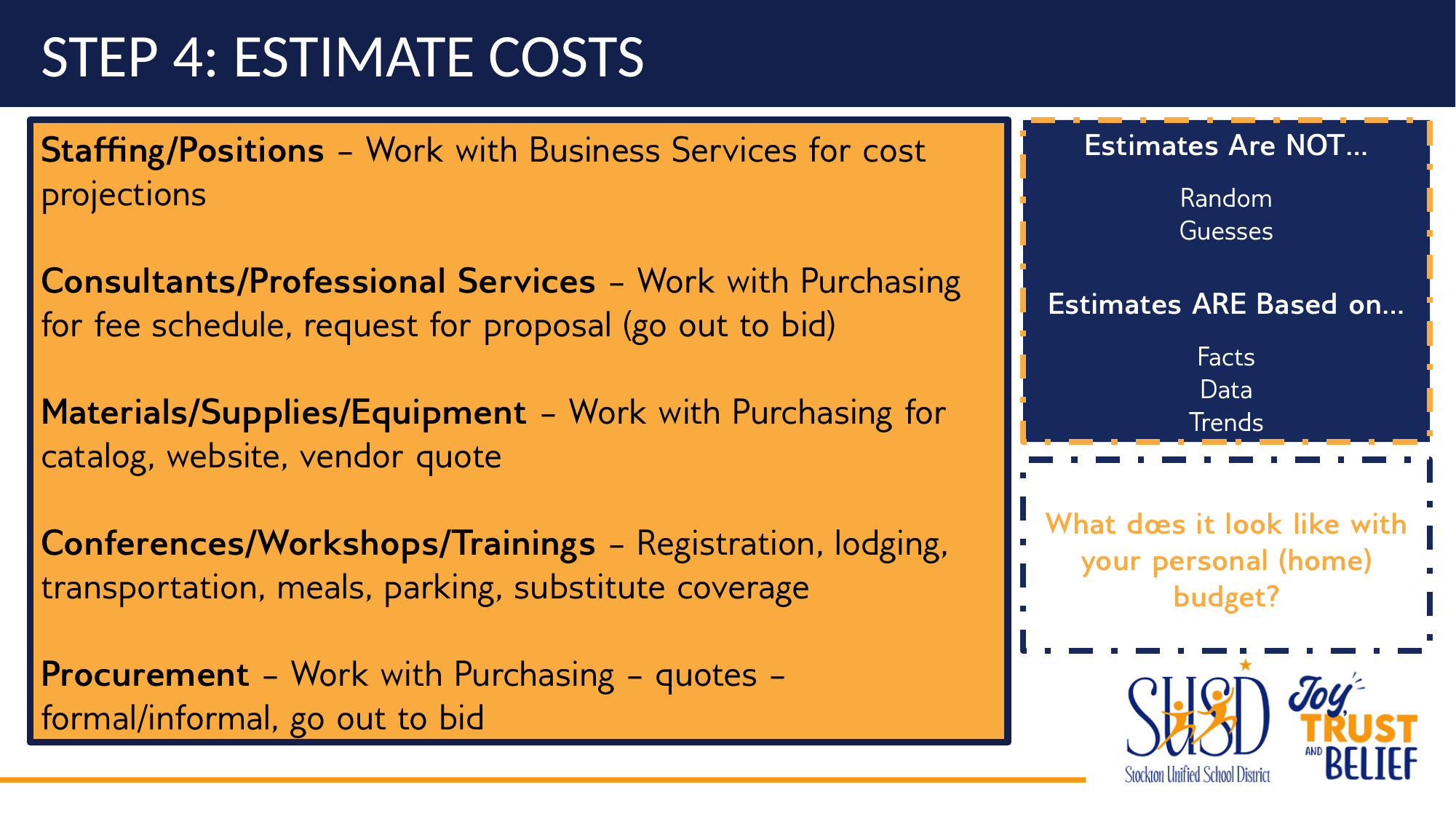

# STEP 4: Estimate costs
Staffing/Positions – Work with Business Services for cost projections

Consultants/Professional Services – Work with Purchasing for fee schedule, request for proposal (go out to bid)

Materials/Supplies/Equipment – Work with Purchasing for catalog, website, vendor quote

Conferences/Workshops/Trainings – Registration, lodging, transportation, meals, parking, substitute coverage

Procurement – Work with Purchasing – quotes – formal/informal, go out to bid
Estimates Are NOT…

Random
Guesses

Estimates ARE Based on…

Facts
Data
Trends

What does it look like with your personal (home) budget?